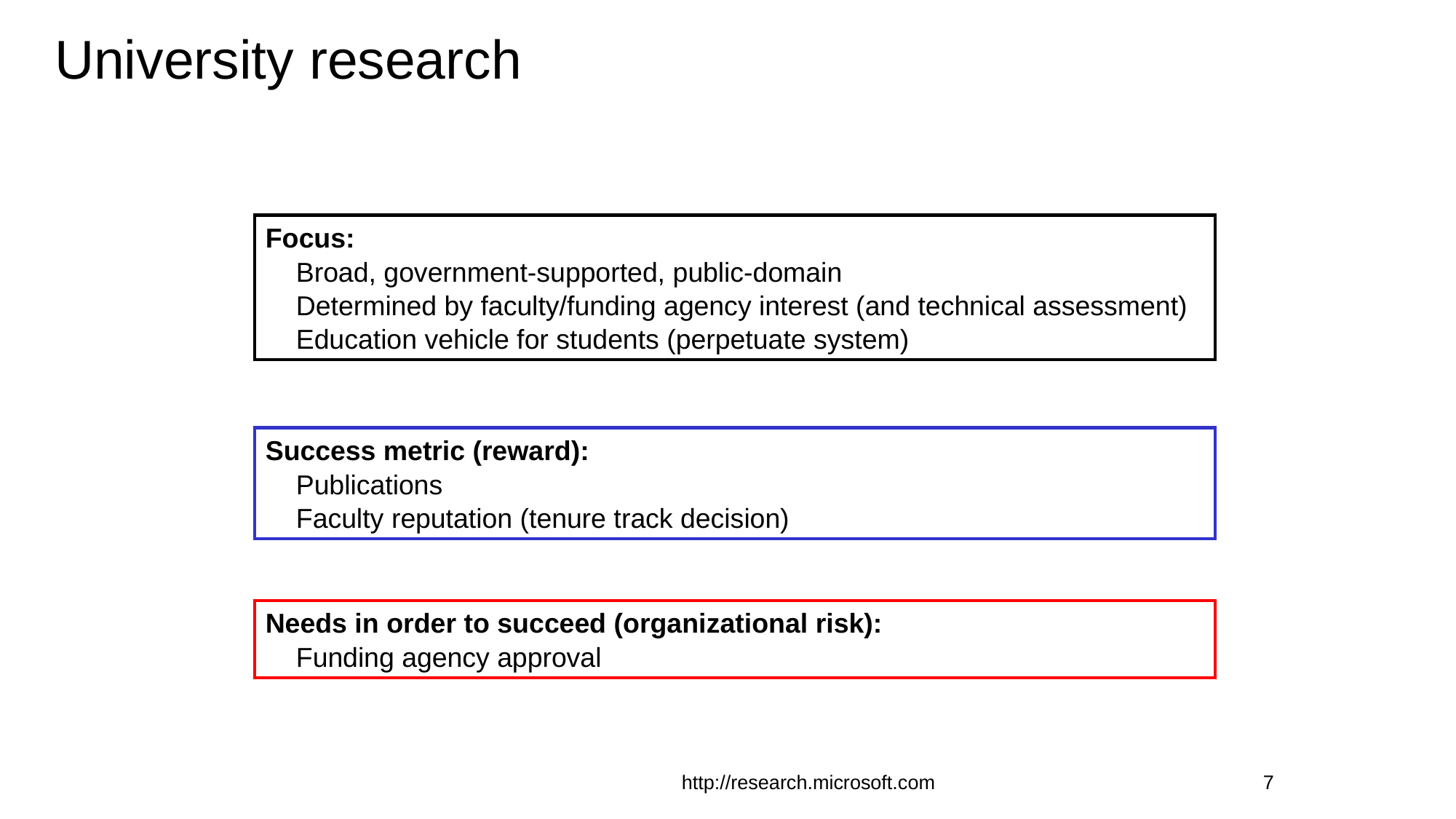

# University research
Focus:
    Broad, government-supported, public-domain
    Determined by faculty/funding agency interest (and technical assessment)
    Education vehicle for students (perpetuate system)
Success metric (reward):
    Publications
    Faculty reputation (tenure track decision)
Needs in order to succeed (organizational risk):
    Funding agency approval
http://research.microsoft.com
7